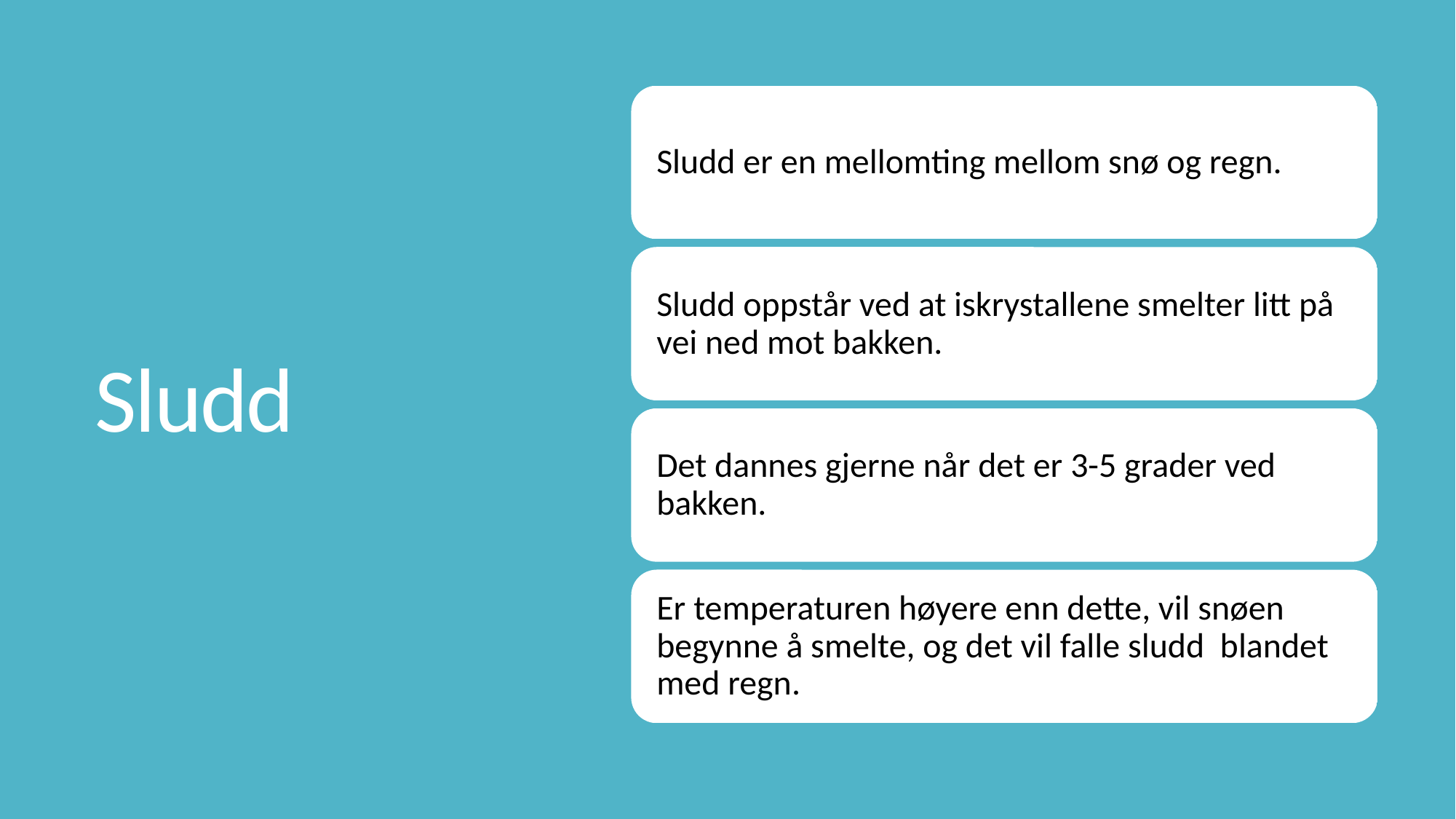

# Sludd
Sludd er en mellomting mellom snø og regn.
Sludd oppstår ved at iskrystallene smelter litt på vei ned mot bakken.
Det dannes gjerne når det er 3-5 grader ved bakken.
Er temperaturen høyere enn dette, vil snøen begynne å smelte, og det vil falle sludd  blandet med regn.